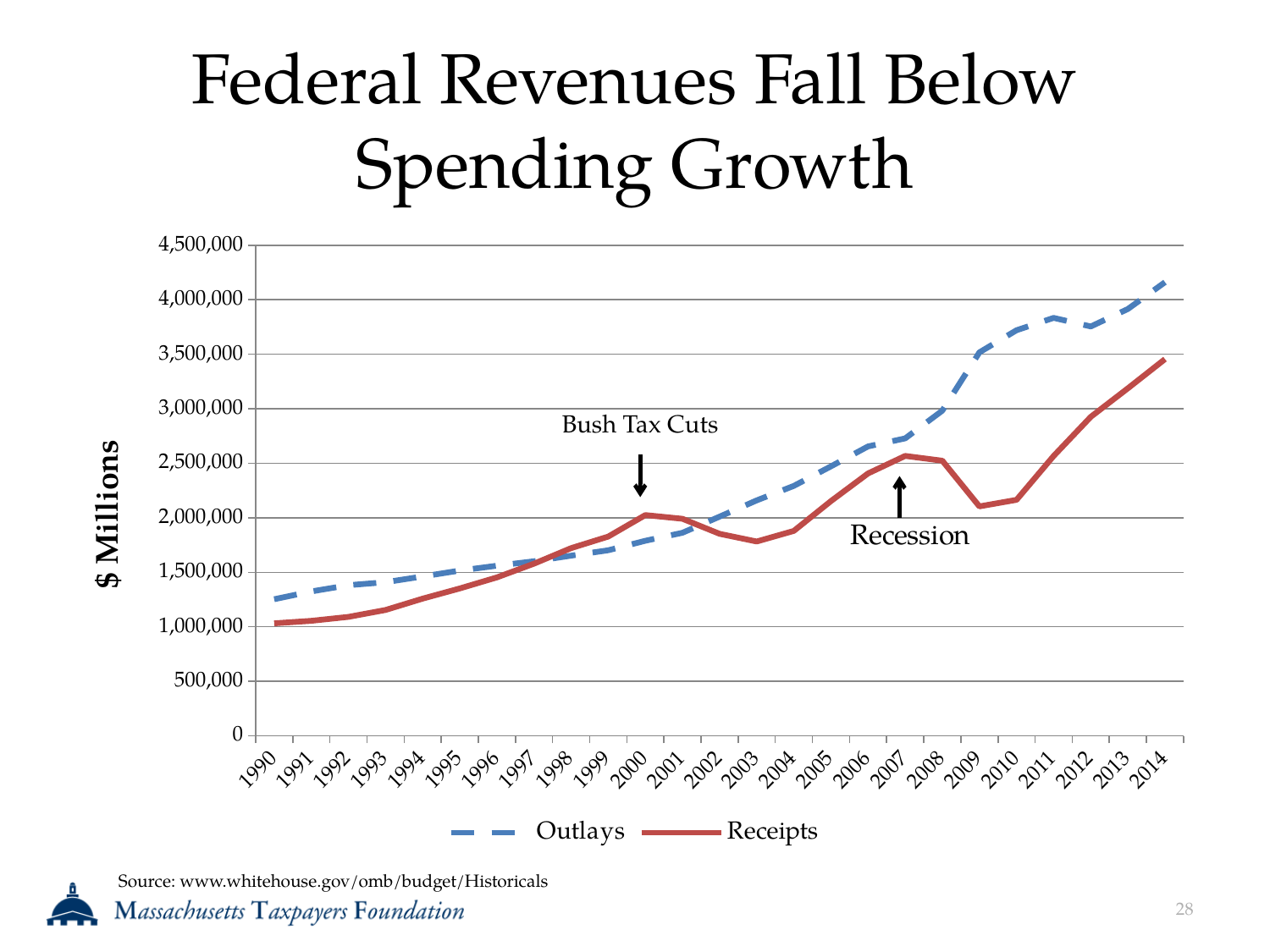

# Federal Revenues Fall Below Spending Growth

### Chart

| Category | Outlays | Receipts |
|---|---|---|
| 1990 | 1252994.0 | 1031958.0 |
| 1991 | 1324226.0 | 1054988.0 |
| 1992 | 1381529.0 | 1091208.0 |
| 1993 | 1409386.0 | 1154335.0 |
| 1994 | 1461753.0 | 1258566.0 |
| 1995 | 1515742.0 | 1351790.0 |
| 1996 | 1560484.0 | 1453053.0 |
| 1997 | 1601116.0 | 1579232.0 |
| 1998 | 1652458.0 | 1721728.0 |
| 1999 | 1701842.0 | 1827452.0 |
| 2000 | 1788950.0 | 2025191.0 |
| 2001 | 1862846.0 | 1991082.0 |
| 2002 | 2010894.0 | 1853136.0 |
| 2003 | 2159899.0 | 1782314.0 |
| 2004 | 2292841.0 | 1880114.0 |
| 2005 | 2471957.0 | 2153611.0 |
| 2006 | 2655050.0 | 2406869.0 |
| 2007 | 2728686.0 | 2567985.0 |
| 2008 | 2982544.0 | 2523991.0 |
| 2009 | 3517677.0 | 2104989.0 |
| 2010 | 3720701.0 | 2165119.0 |
| 2011 | 3833861.0 | 2567181.0 |
| 2012 | 3754852.0 | 2926400.0 |
| 2013 | 3915443.0 | 3188115.0 |
| 2014 | 4161230.0 | 3455451.0 |
Bush Tax Cuts
Source: www.whitehouse.gov/omb/budget/Historicals
28